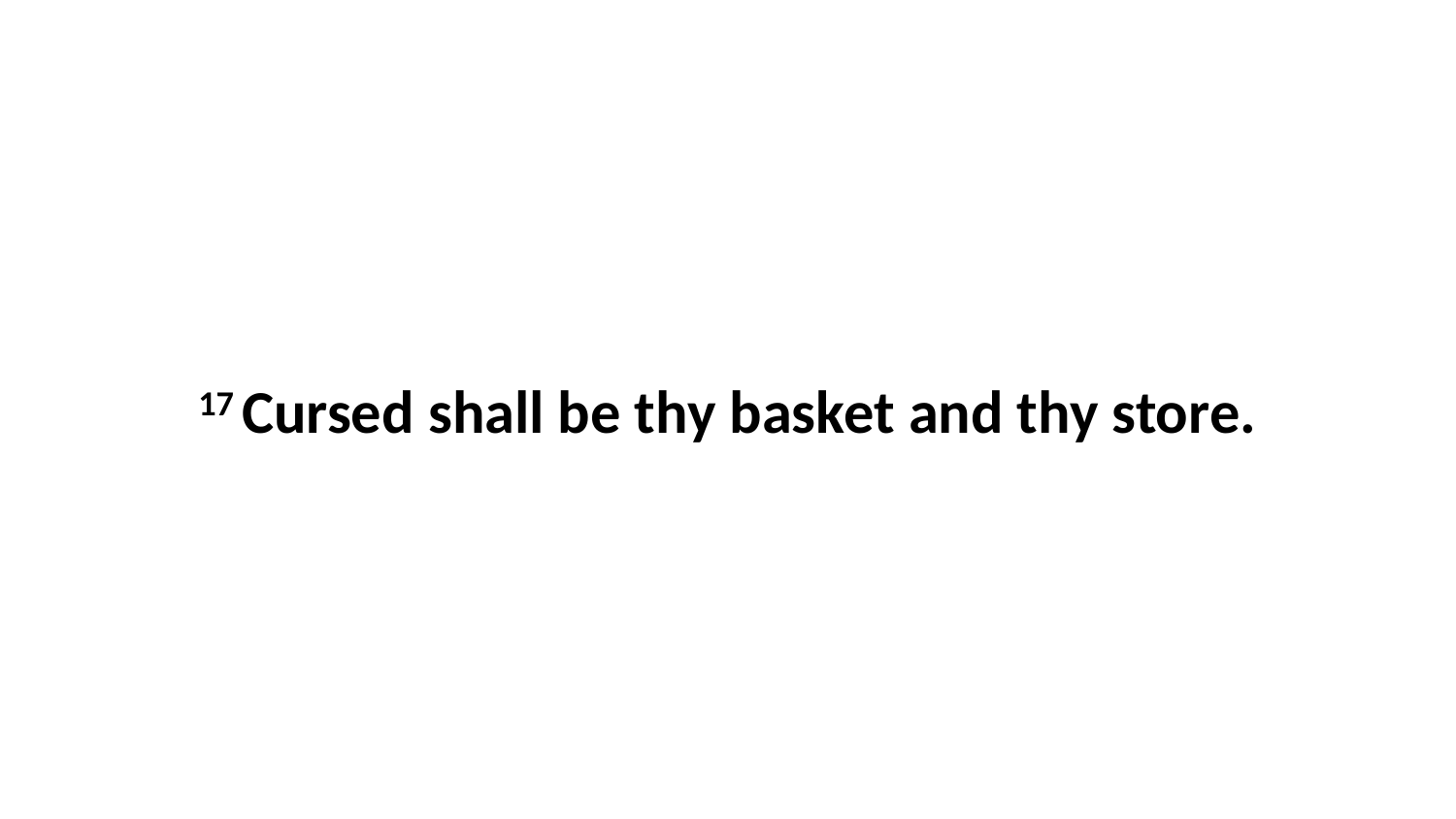

17 Cursed shall be thy basket and thy store.